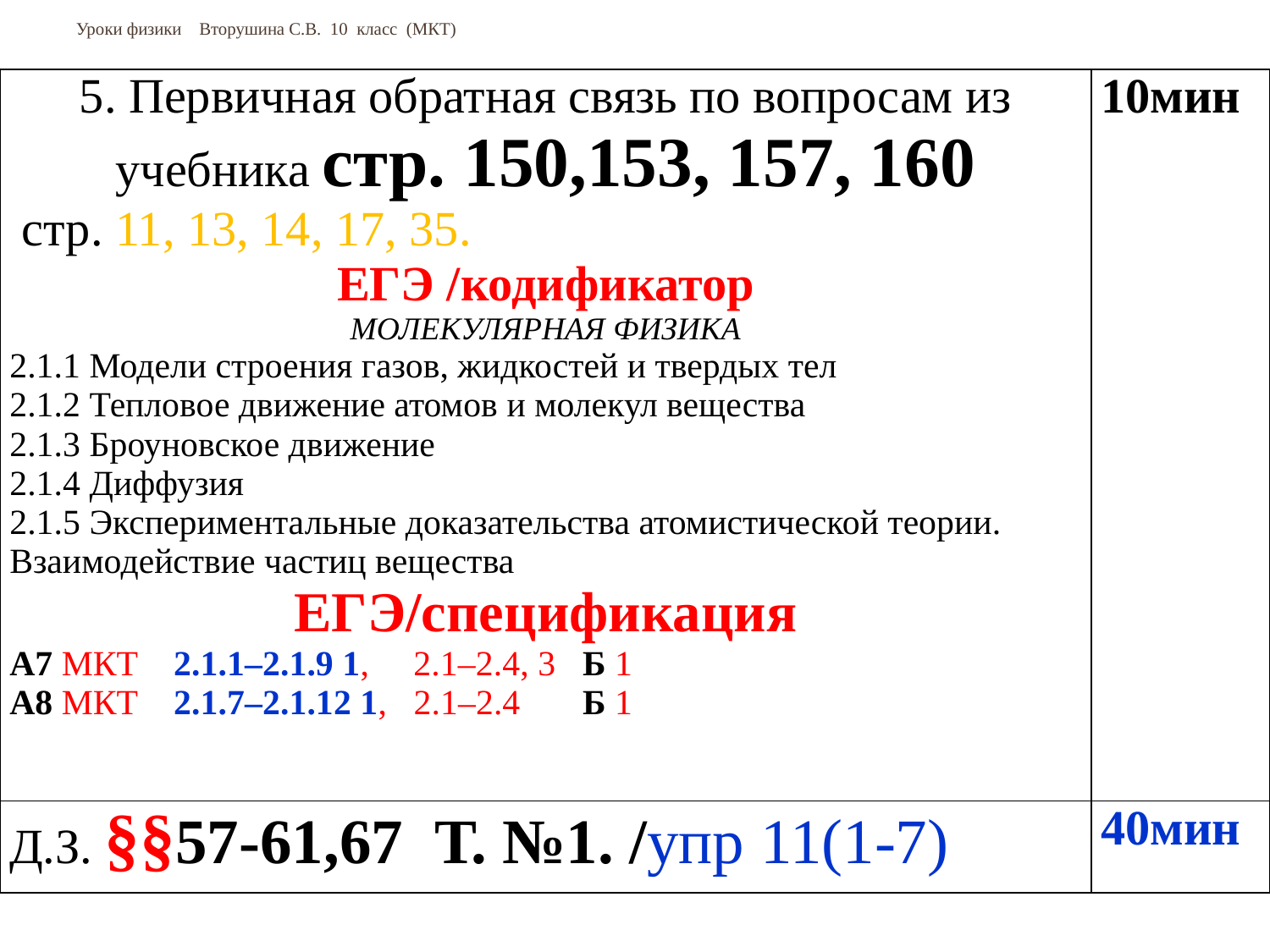

# Уроки физики    Вторушина С.В.  10  класс  (МКТ)

| 5. Первичная обратная связь по вопросам из учебника стр. 150,153, 157, 160 стр. 11, 13, 14, 17, 35. ЕГЭ /кодификатор МОЛЕКУЛЯРНАЯ ФИЗИКА 2.1.1 Модели строения газов, жидкостей и твердых тел 2.1.2 Тепловое движение атомов и молекул вещества 2.1.3 Броуновское движение 2.1.4 Диффузия 2.1.5 Экспериментальные доказательства атомистической теории. Взаимодействие частиц вещества ЕГЭ/спецификация А7 МКТ 2.1.1–2.1.9 1, 2.1–2.4, 3 Б 1 А8 МКТ 2.1.7–2.1.12 1, 2.1–2.4 Б 1 | 10мин |
| --- | --- |
| Д.З. §§57-61,67 Т. №1. /упр 11(1-7) | 40мин |